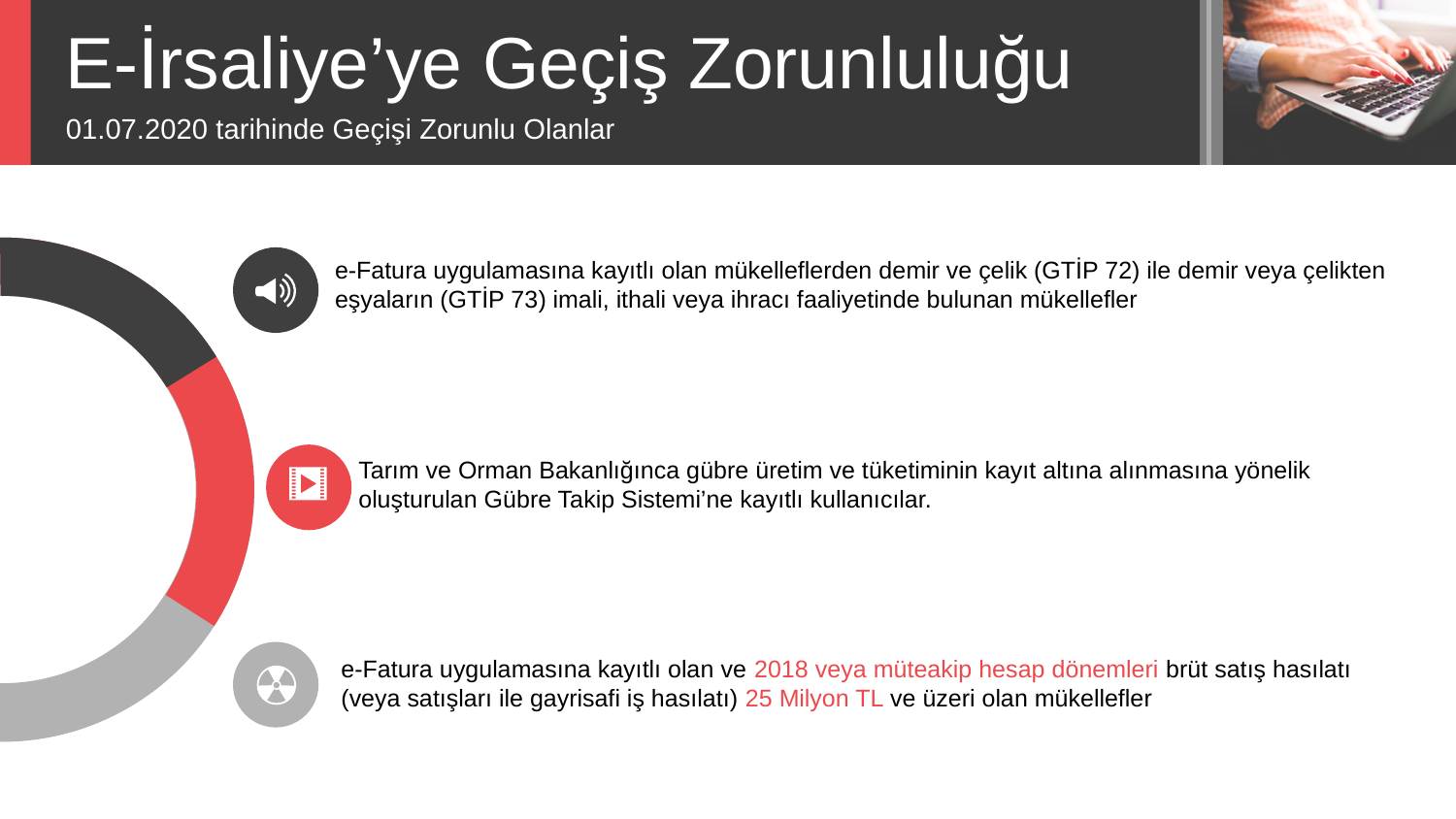

E-İrsaliye’ye Geçiş Zorunluluğu
01.07.2020 tarihinde Geçişi Zorunlu Olanlar

e-Fatura uygulamasına kayıtlı olan mükelleflerden demir ve çelik (GTİP 72) ile demir veya çelikten   eşyaların (GTİP 73) imali, ithali veya ihracı faaliyetinde bulunan mükellefler

Tarım ve Orman Bakanlığınca gübre üretim ve tüketiminin kayıt altına alınmasına yönelik          oluşturulan Gübre Takip Sistemi’ne kayıtlı kullanıcılar.

e-Fatura uygulamasına kayıtlı olan ve 2018 veya müteakip hesap dönemleri brüt satış hasılatı    (veya satışları ile gayrisafi iş hasılatı) 25 Milyon TL ve üzeri olan mükellefler